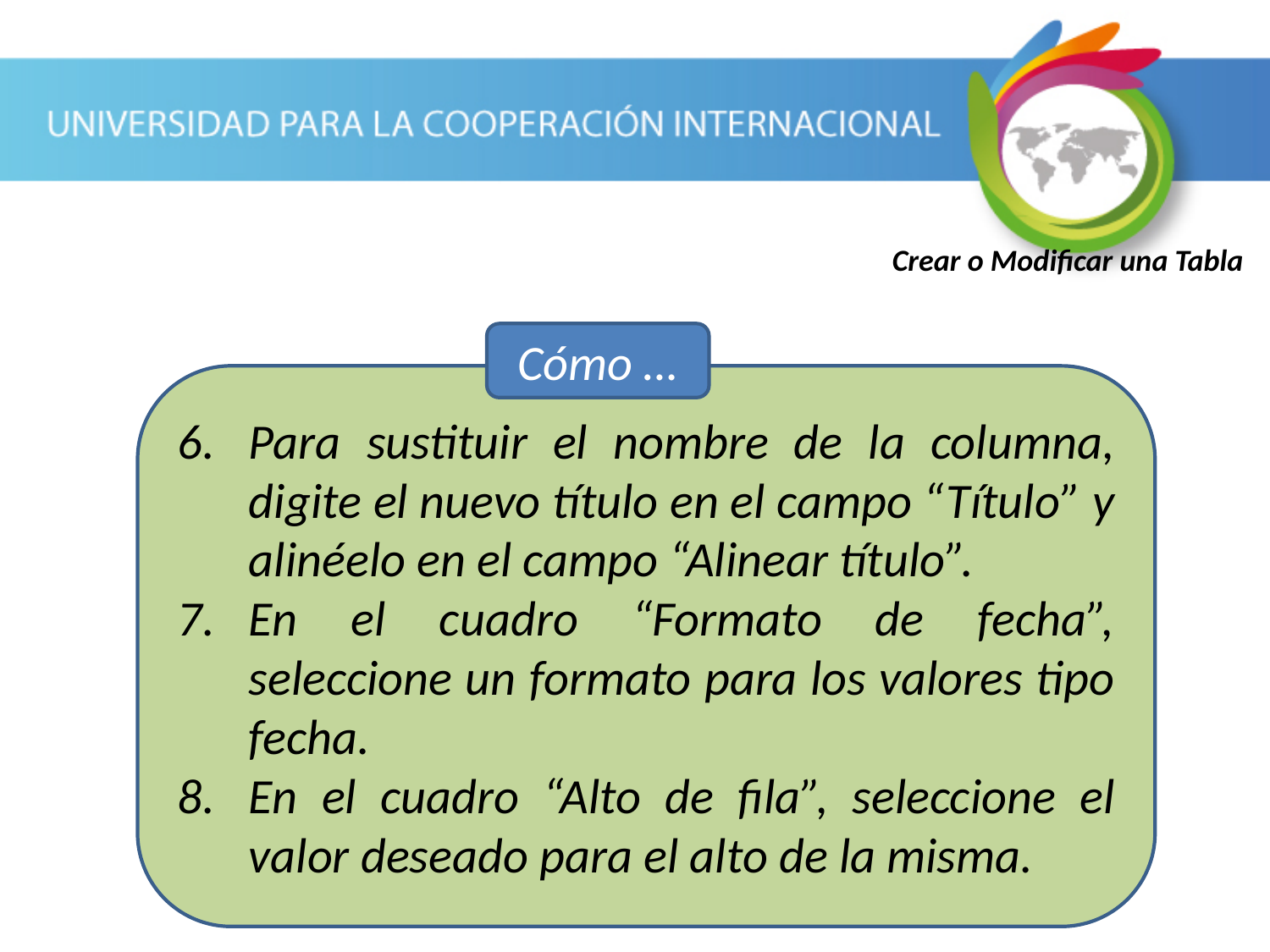

Crear o Modificar una Tabla

Cómo …
Para sustituir el nombre de la columna, digite el nuevo título en el campo “Título” y alinéelo en el campo “Alinear título”.
En el cuadro “Formato de fecha”, seleccione un formato para los valores tipo fecha.
En el cuadro “Alto de fila”, seleccione el valor deseado para el alto de la misma.